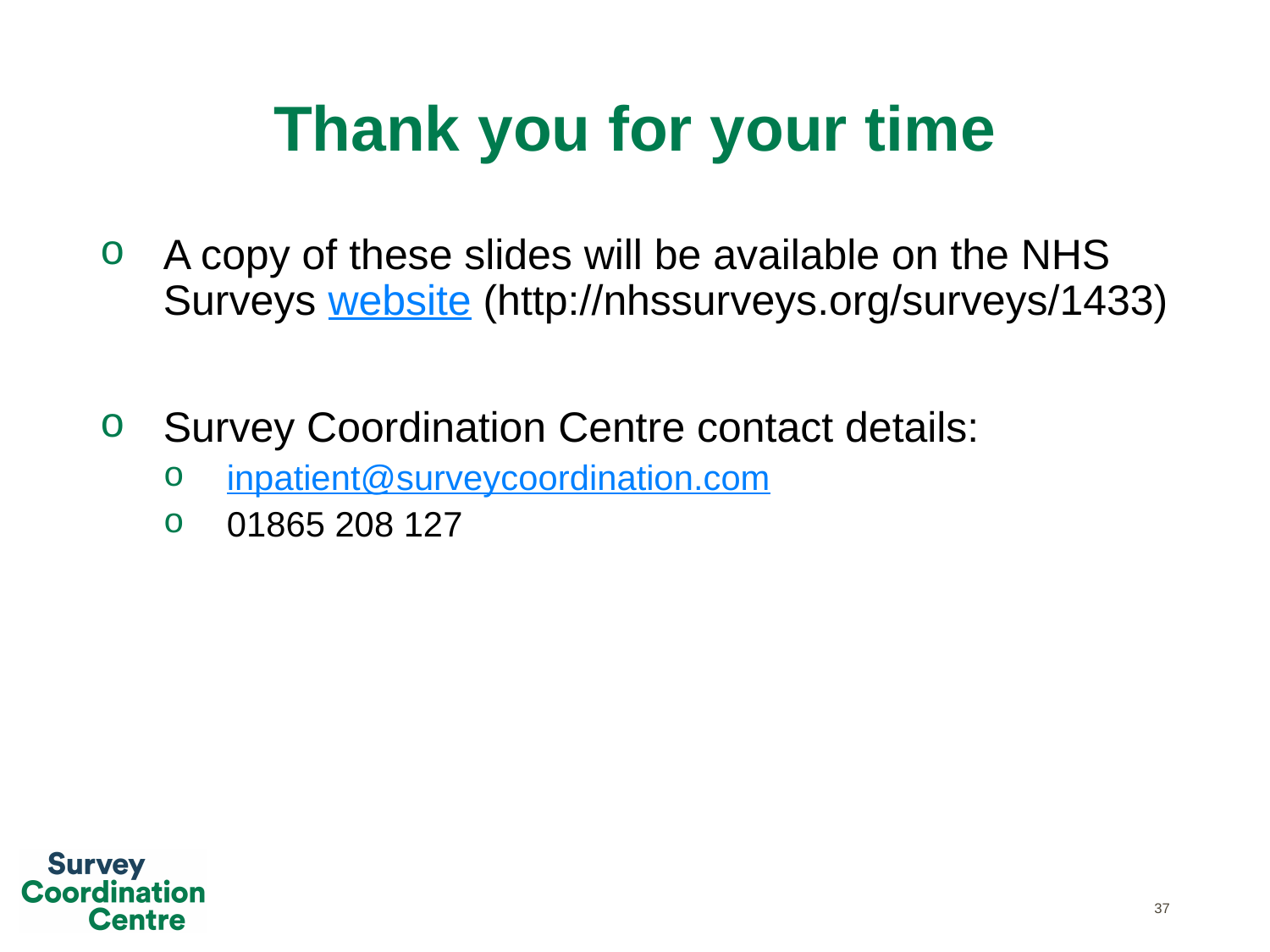

# Thank you for your time
A copy of these slides will be available on the NHS Surveys website (http://nhssurveys.org/surveys/1433)

Survey Coordination Centre contact details:
inpatient@surveycoordination.com
01865 208 127

37